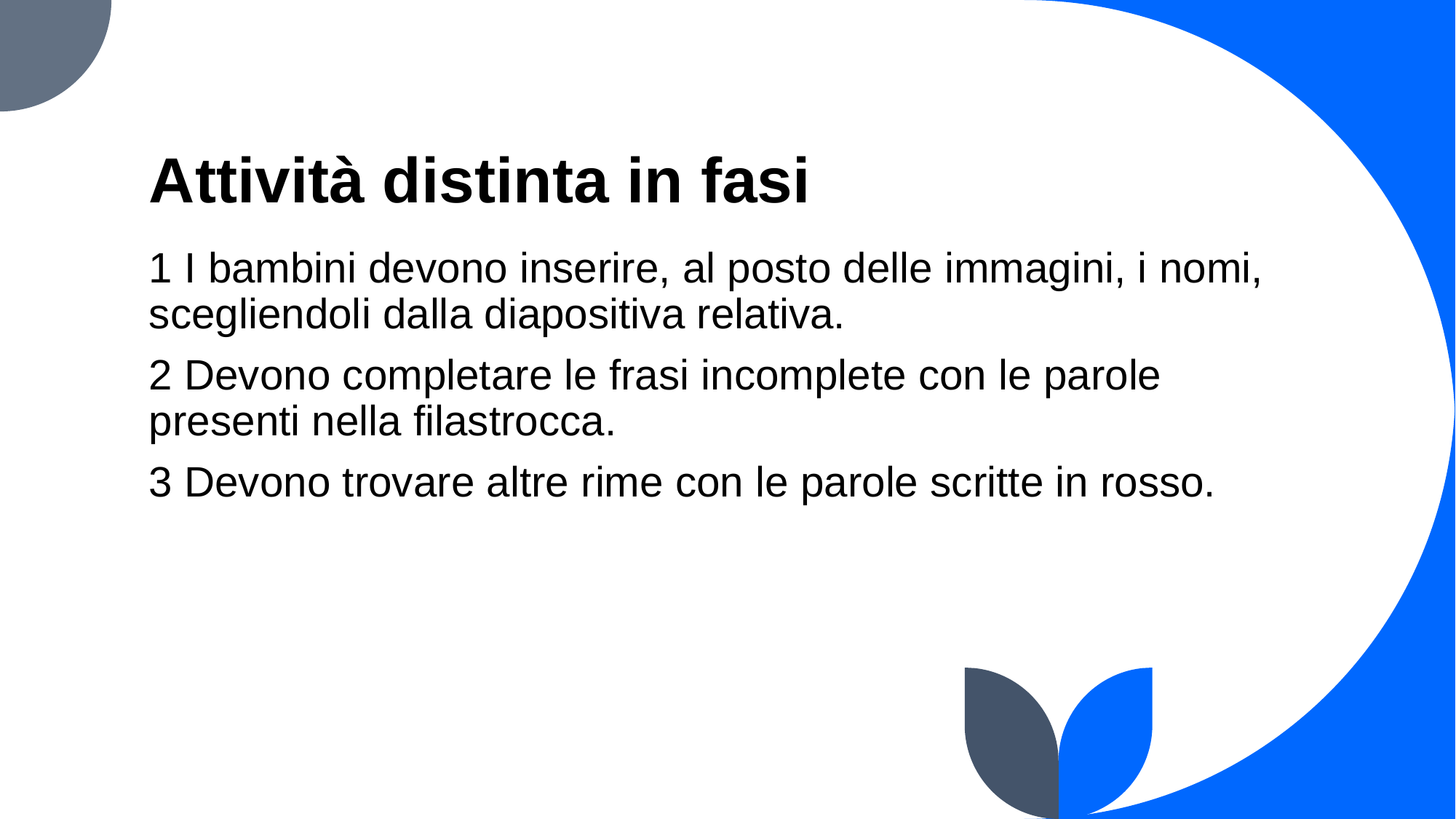

# Attività distinta in fasi
1 I bambini devono inserire, al posto delle immagini, i nomi, scegliendoli dalla diapositiva relativa.
2 Devono completare le frasi incomplete con le parole presenti nella filastrocca.
3 Devono trovare altre rime con le parole scritte in rosso.